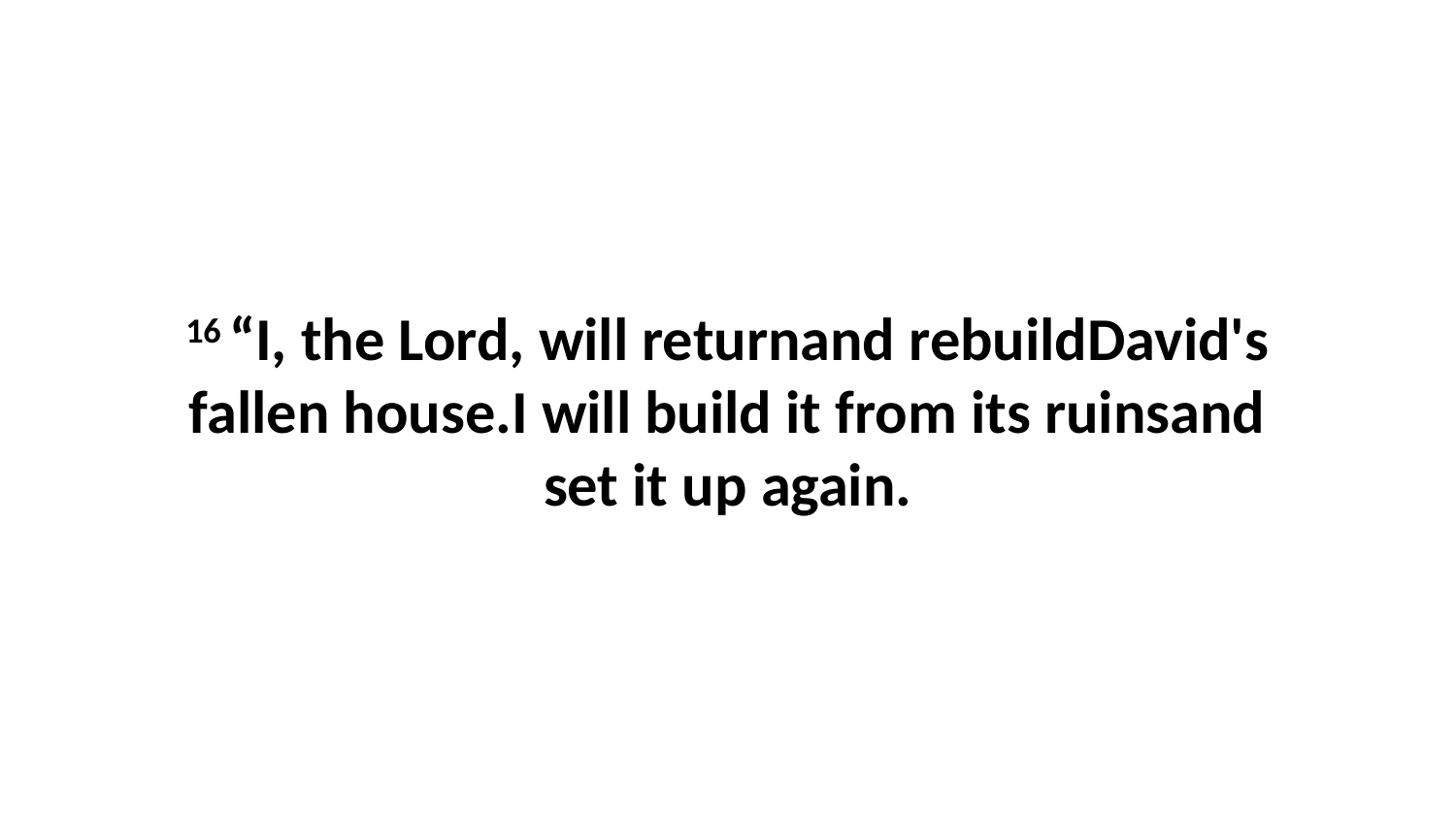

16 “I, the Lord, will returnand rebuildDavid's fallen house.I will build it from its ruinsand set it up again.